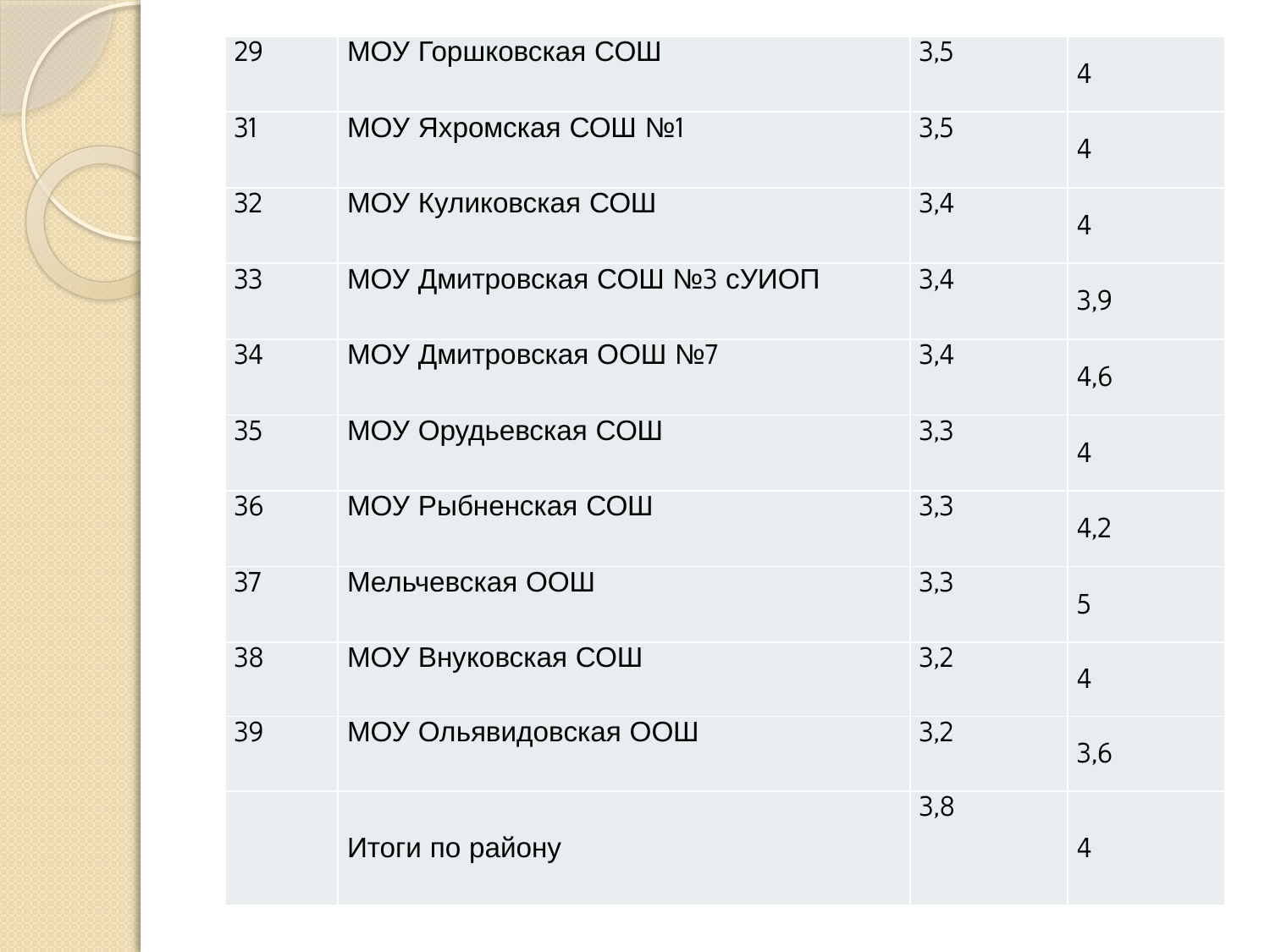

| 29 | МОУ Горшковская СОШ | 3,5 | 4 |
| --- | --- | --- | --- |
| 31 | МОУ Яхромская СОШ №1 | 3,5 | 4 |
| 32 | МОУ Куликовская СОШ | 3,4 | 4 |
| 33 | МОУ Дмитровская СОШ №3 сУИОП | 3,4 | 3,9 |
| 34 | МОУ Дмитровская ООШ №7 | 3,4 | 4,6 |
| 35 | МОУ Орудьевская СОШ | 3,3 | 4 |
| 36 | МОУ Рыбненская СОШ | 3,3 | 4,2 |
| 37 | Мельчевская ООШ | 3,3 | 5 |
| 38 | МОУ Внуковская СОШ | 3,2 | 4 |
| 39 | МОУ Ольявидовская ООШ | 3,2 | 3,6 |
|  | Итоги по району | 3,8 | 4 |
#